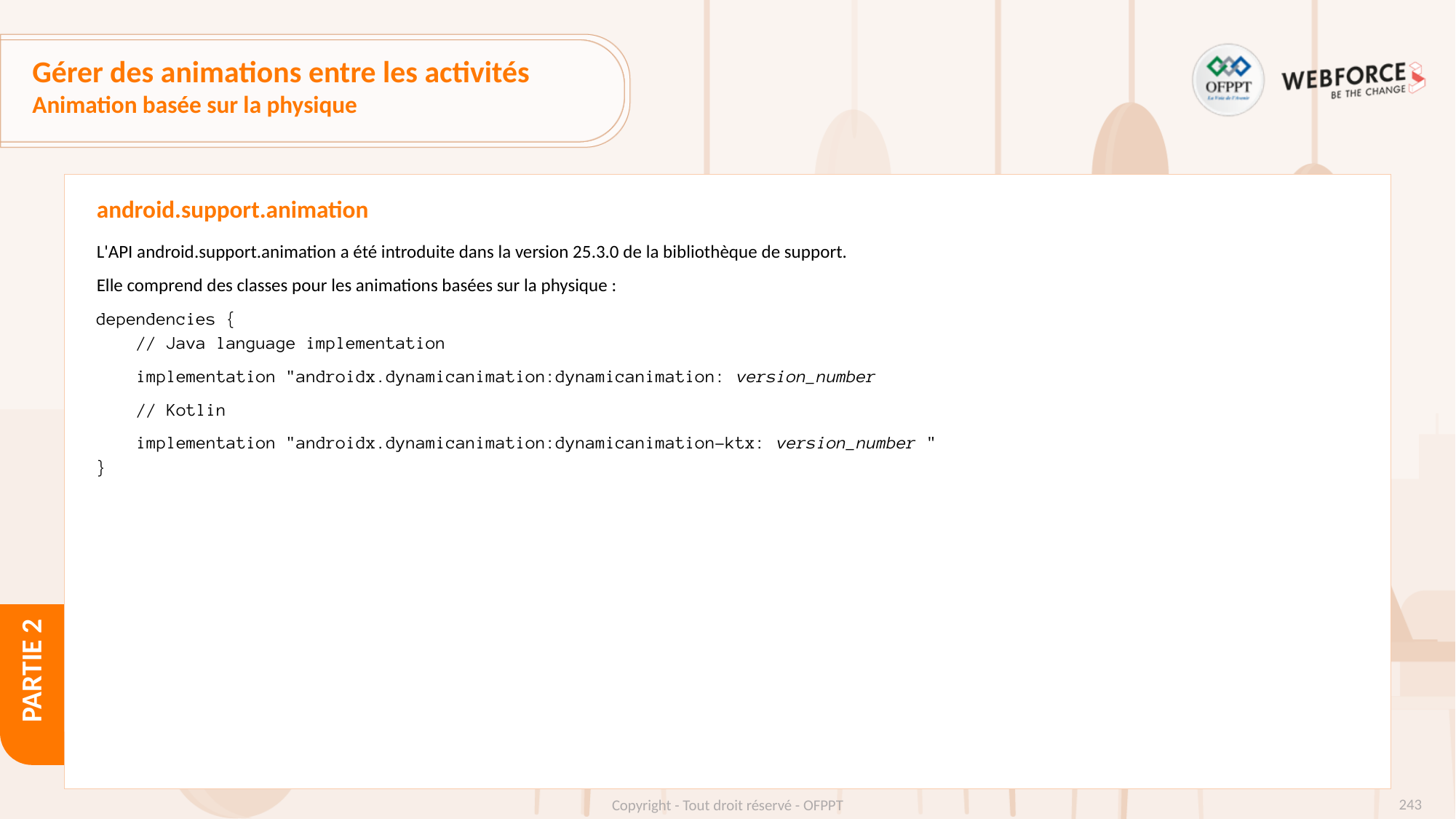

# Gérer des animations entre les activités
Animation basée sur la physique
android.support.animation
L'API android.support.animation a été introduite dans la version 25.3.0 de la bibliothèque de support.
Elle comprend des classes pour les animations basées sur la physique :
dependencies {
    // Java language implementation
    implementation "androidx.dynamicanimation:dynamicanimation: version_number
    // Kotlin
    implementation "androidx.dynamicanimation:dynamicanimation-ktx: version_number "
}